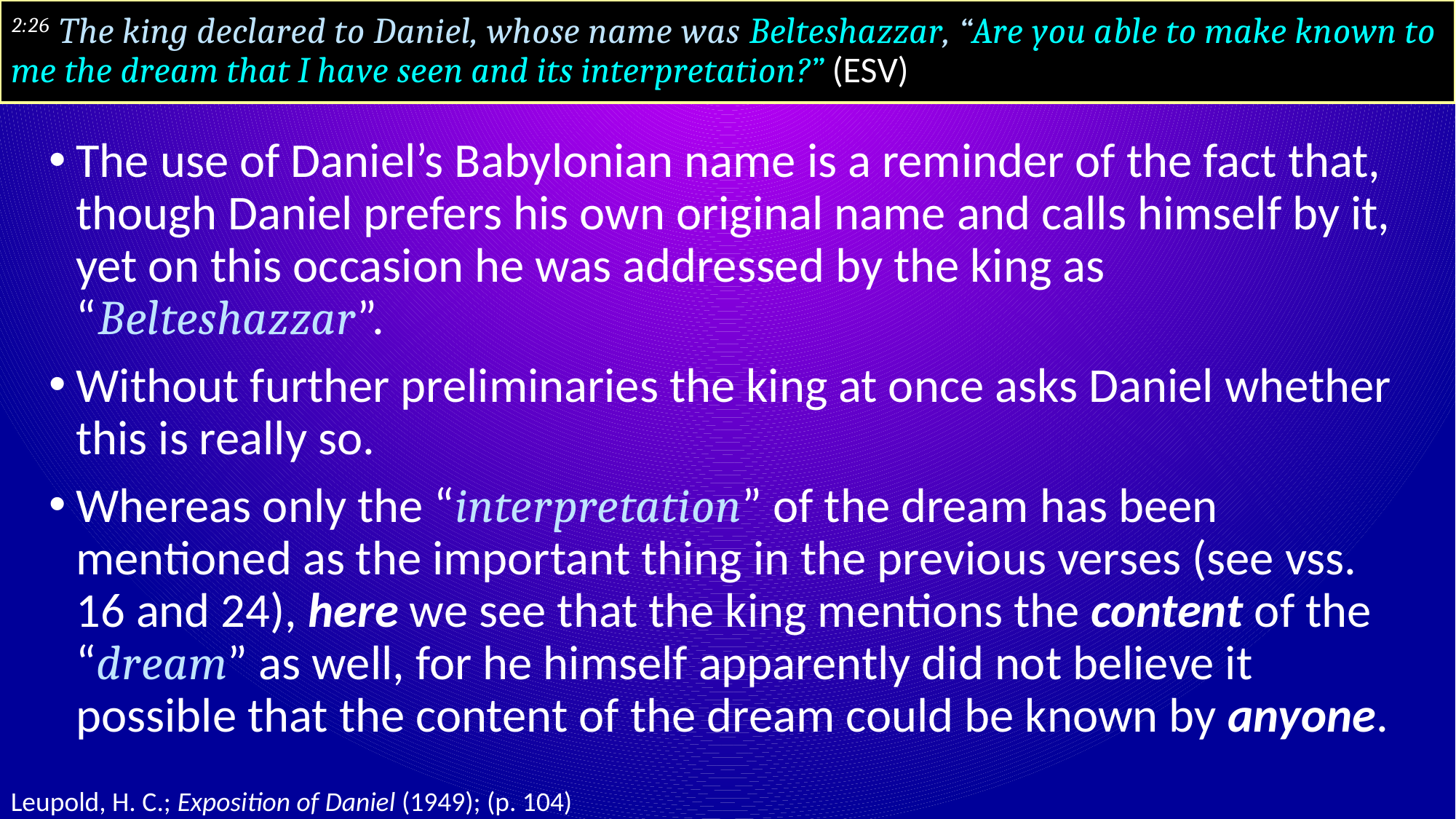

# 2:26 The king declared to Daniel, whose name was Belteshazzar, “Are you able to make known to me the dream that I have seen and its interpretation?” (ESV)
The use of Daniel’s Babylonian name is a reminder of the fact that, though Daniel prefers his own original name and calls himself by it, yet on this occasion he was addressed by the king as “Belteshazzar”.
Without further preliminaries the king at once asks Daniel whether this is really so.
Whereas only the “interpretation” of the dream has been mentioned as the important thing in the previous verses (see vss. 16 and 24), here we see that the king mentions the content of the “dream” as well, for he himself apparently did not believe it possible that the content of the dream could be known by anyone.

Leupold, H. C.; Exposition of Daniel (1949); (p. 104)